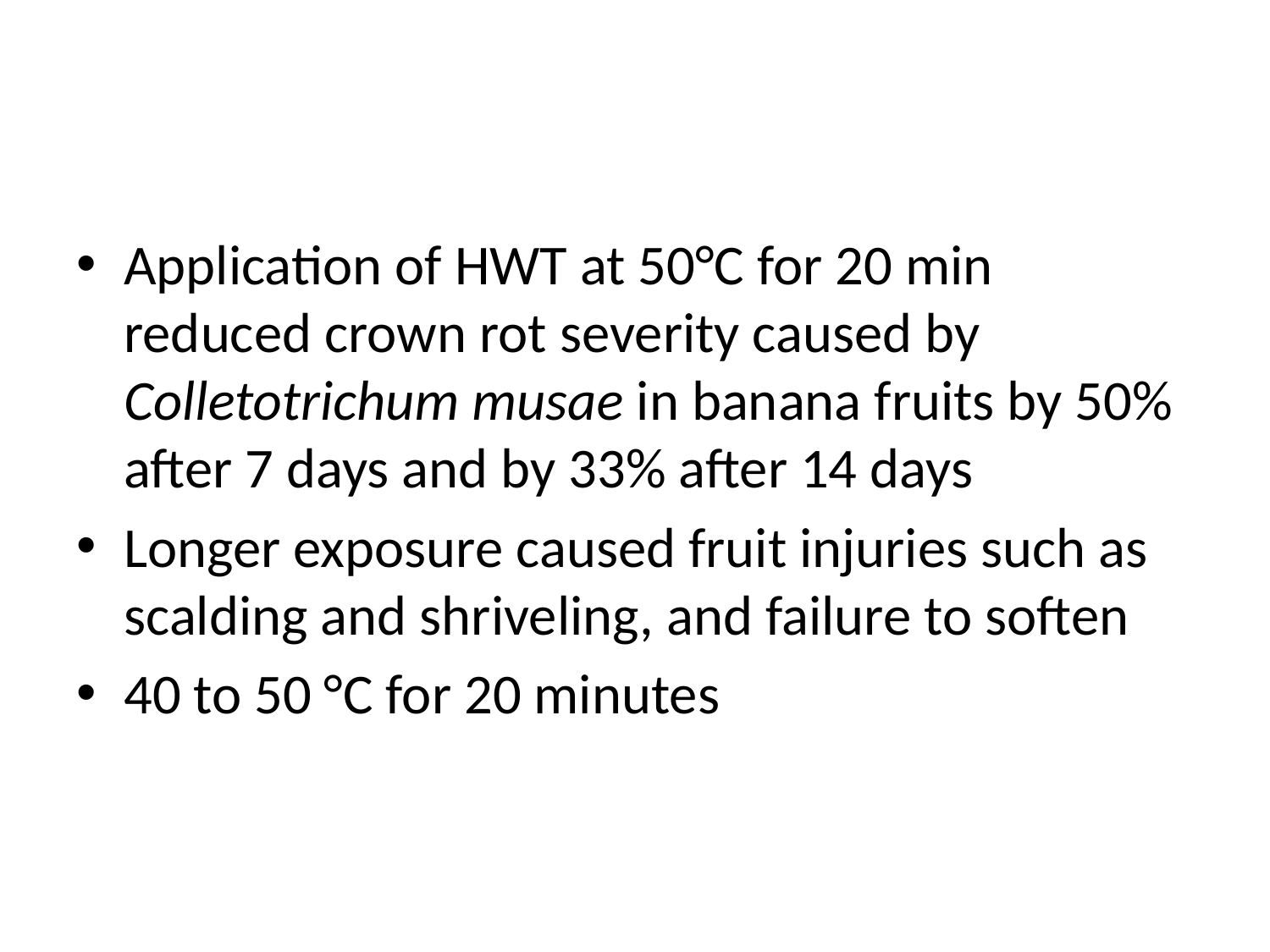

Application of HWT at 50°C for 20 min reduced crown rot severity caused by Colletotrichum musae in banana fruits by 50% after 7 days and by 33% after 14 days
Longer exposure caused fruit injuries such as scalding and shriveling, and failure to soften
40 to 50 °C for 20 minutes